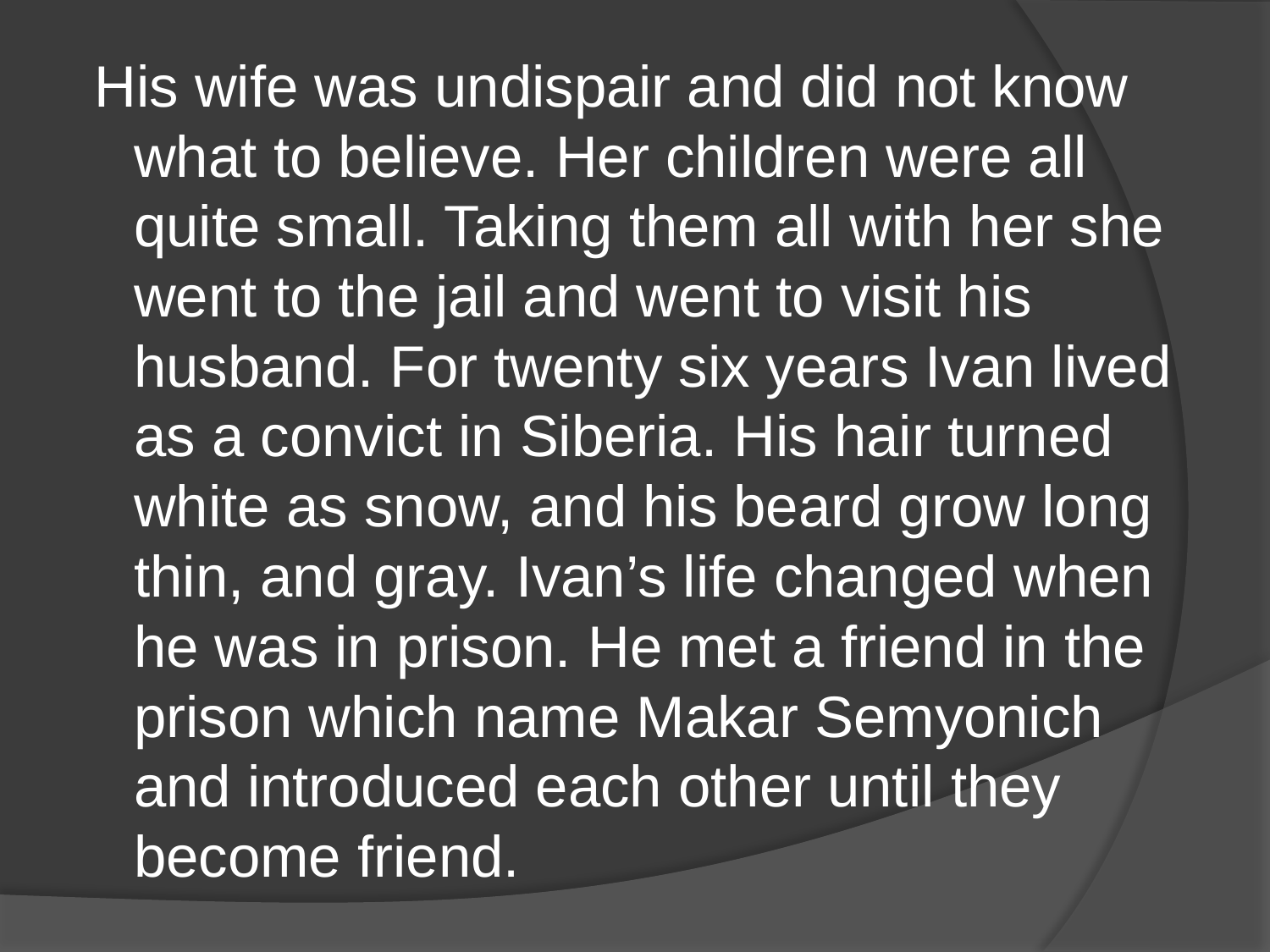

His wife was undispair and did not know what to believe. Her children were all quite small. Taking them all with her she went to the jail and went to visit his husband. For twenty six years Ivan lived as a convict in Siberia. His hair turned white as snow, and his beard grow long thin, and gray. Ivan’s life changed when he was in prison. He met a friend in the prison which name Makar Semyonich and introduced each other until they become friend.